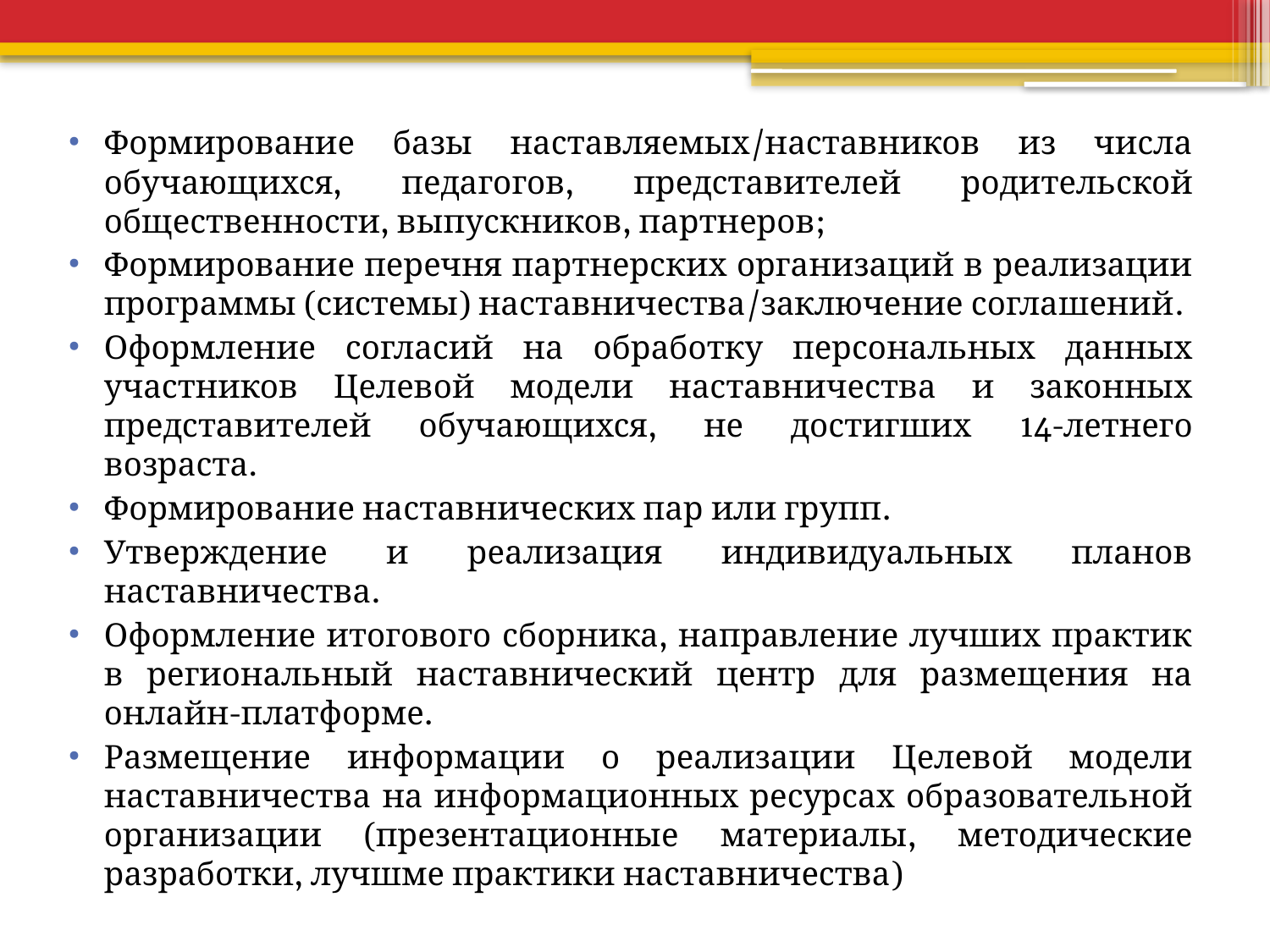

#
Формирование базы наставляемых/наставников из числа обучающихся, педагогов, представителей родительской общественности, выпускников, партнеров;
Формирование перечня партнерских организаций в реализации программы (системы) наставничества/заключение соглашений.
Оформление согласий на обработку персональных данных участников Целевой модели наставничества и законных представителей обучающихся, не достигших 14-летнего возраста.
Формирование наставнических пар или групп.
Утверждение и реализация индивидуальных планов наставничества.
Оформление итогового сборника, направление лучших практик в региональный наставнический центр для размещения на онлайн-платформе.
Размещение информации о реализации Целевой модели наставничества на информационных ресурсах образовательной организации (презентационные материалы, методические разработки, лучшме практики наставничества)